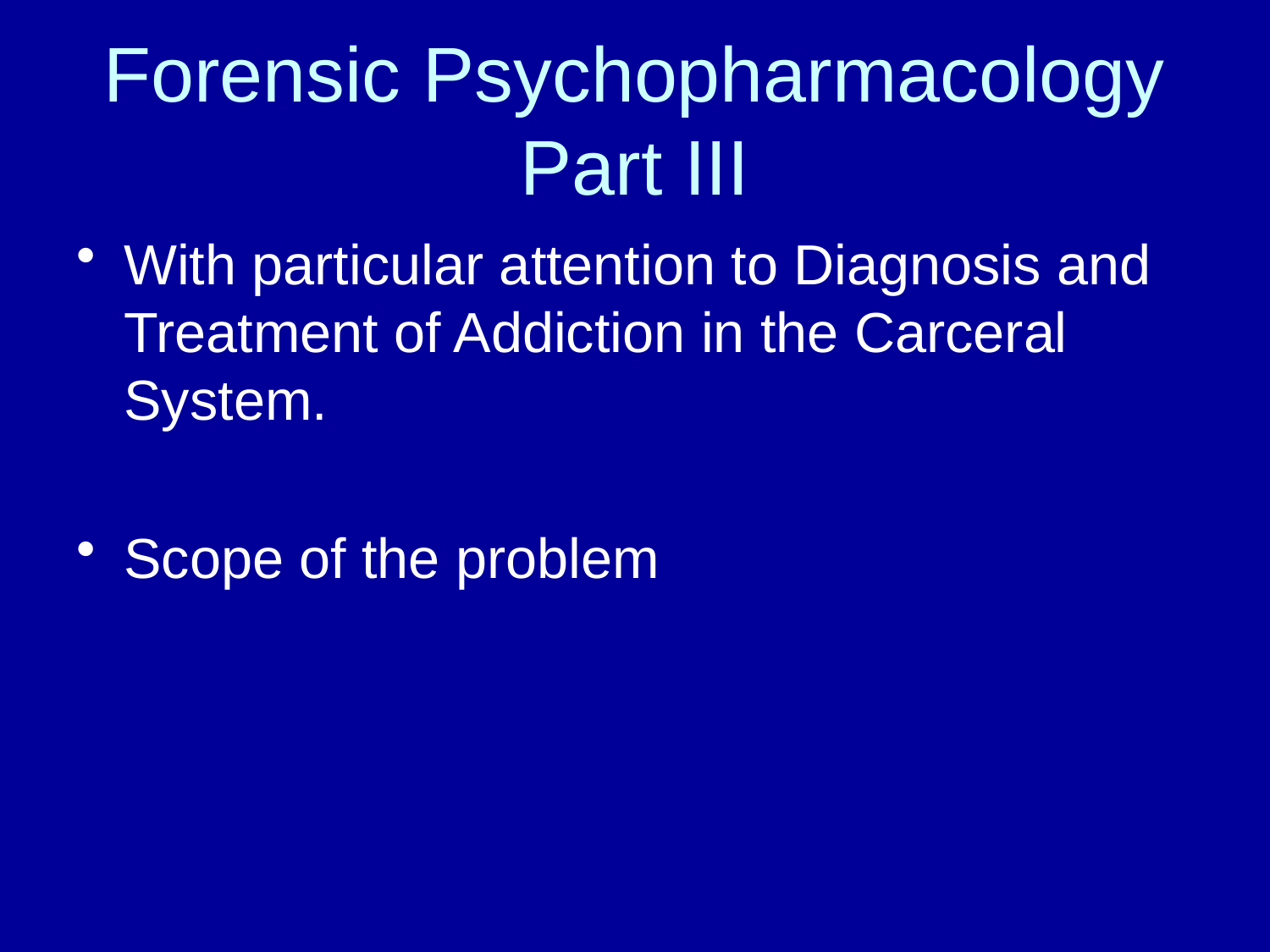

# Forensic Psychopharmacology Part III
With particular attention to Diagnosis and Treatment of Addiction in the Carceral System.

Scope of the problem